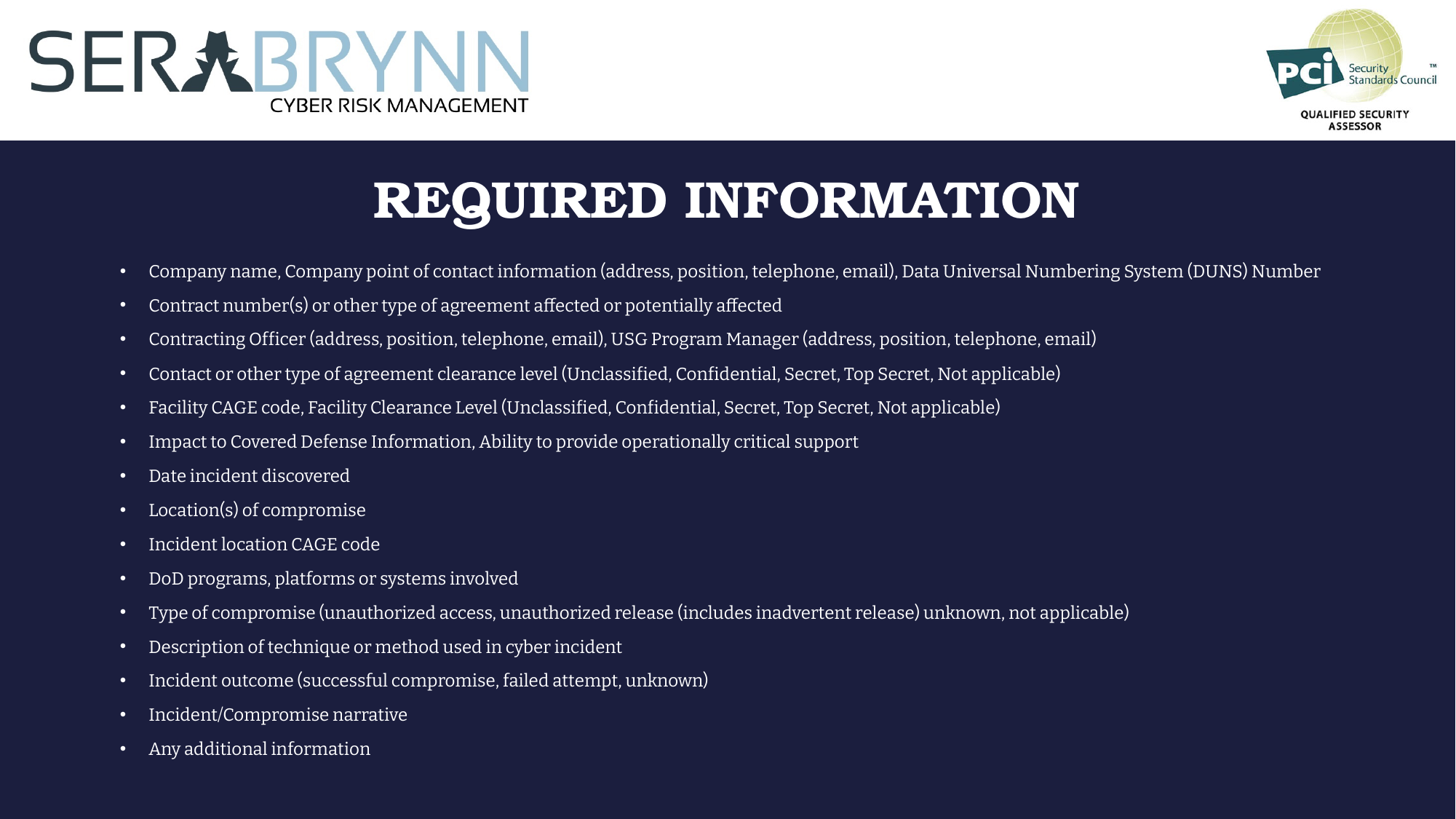

# Required information
Company name, Company point of contact information (address, position, telephone, email), Data Universal Numbering System (DUNS) Number
Contract number(s) or other type of agreement affected or potentially affected
Contracting Officer (address, position, telephone, email), USG Program Manager (address, position, telephone, email)
Contact or other type of agreement clearance level (Unclassified, Confidential, Secret, Top Secret, Not applicable)
Facility CAGE code, Facility Clearance Level (Unclassified, Confidential, Secret, Top Secret, Not applicable)
Impact to Covered Defense Information, Ability to provide operationally critical support
Date incident discovered
Location(s) of compromise
Incident location CAGE code
DoD programs, platforms or systems involved
Type of compromise (unauthorized access, unauthorized release (includes inadvertent release) unknown, not applicable)
Description of technique or method used in cyber incident
Incident outcome (successful compromise, failed attempt, unknown)
Incident/Compromise narrative
Any additional information